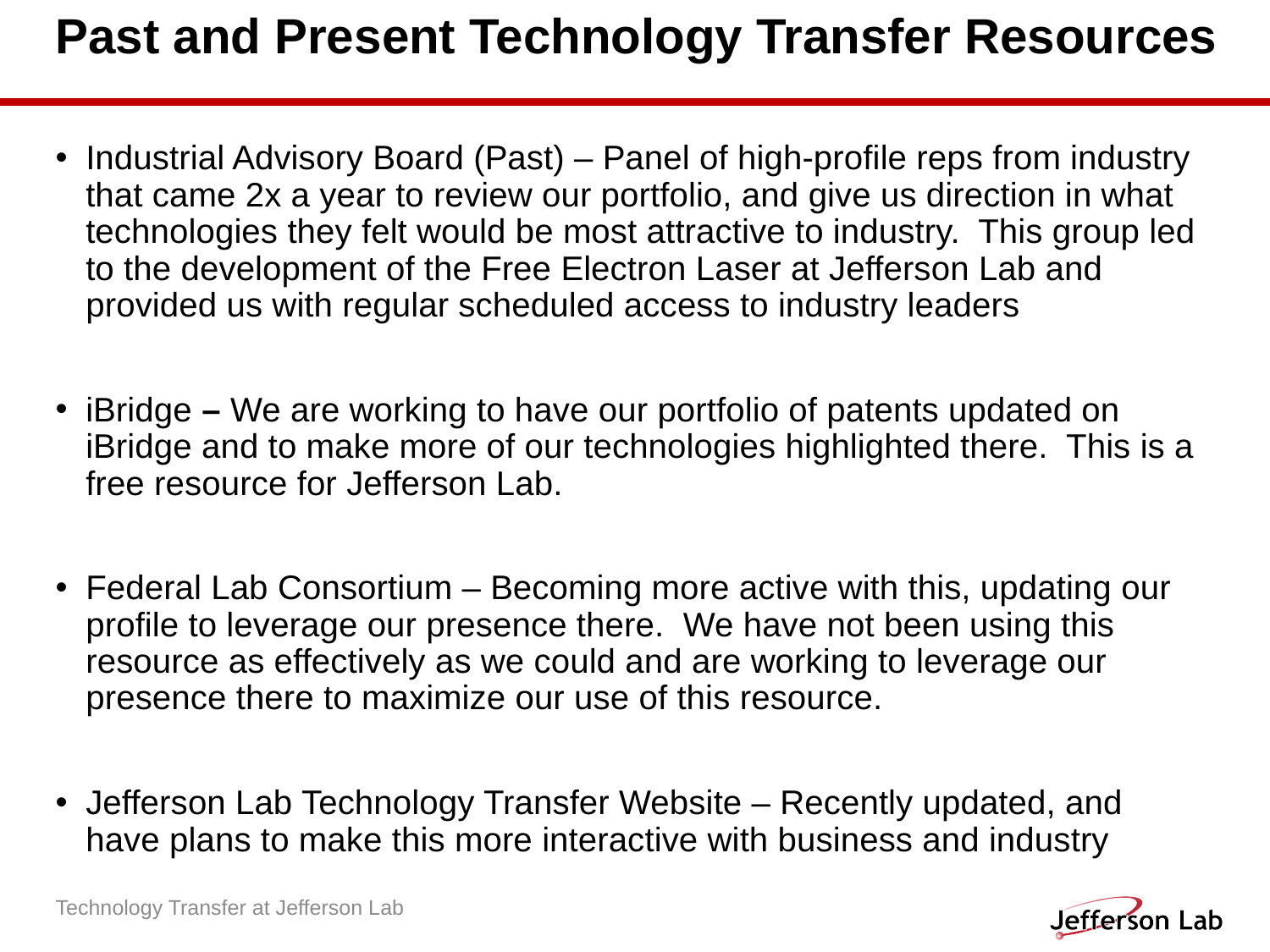

# Past and Present Technology Transfer Resources
Industrial Advisory Board (Past) – Panel of high-profile reps from industry that came 2x a year to review our portfolio, and give us direction in what technologies they felt would be most attractive to industry.  This group led to the development of the Free Electron Laser at Jefferson Lab and provided us with regular scheduled access to industry leaders

iBridge – We are working to have our portfolio of patents updated on iBridge and to make more of our technologies highlighted there.  This is a free resource for Jefferson Lab.

Federal Lab Consortium – Becoming more active with this, updating our profile to leverage our presence there.  We have not been using this resource as effectively as we could and are working to leverage our presence there to maximize our use of this resource.

Jefferson Lab Technology Transfer Website – Recently updated, and have plans to make this more interactive with business and industry
Technology Transfer at Jefferson Lab